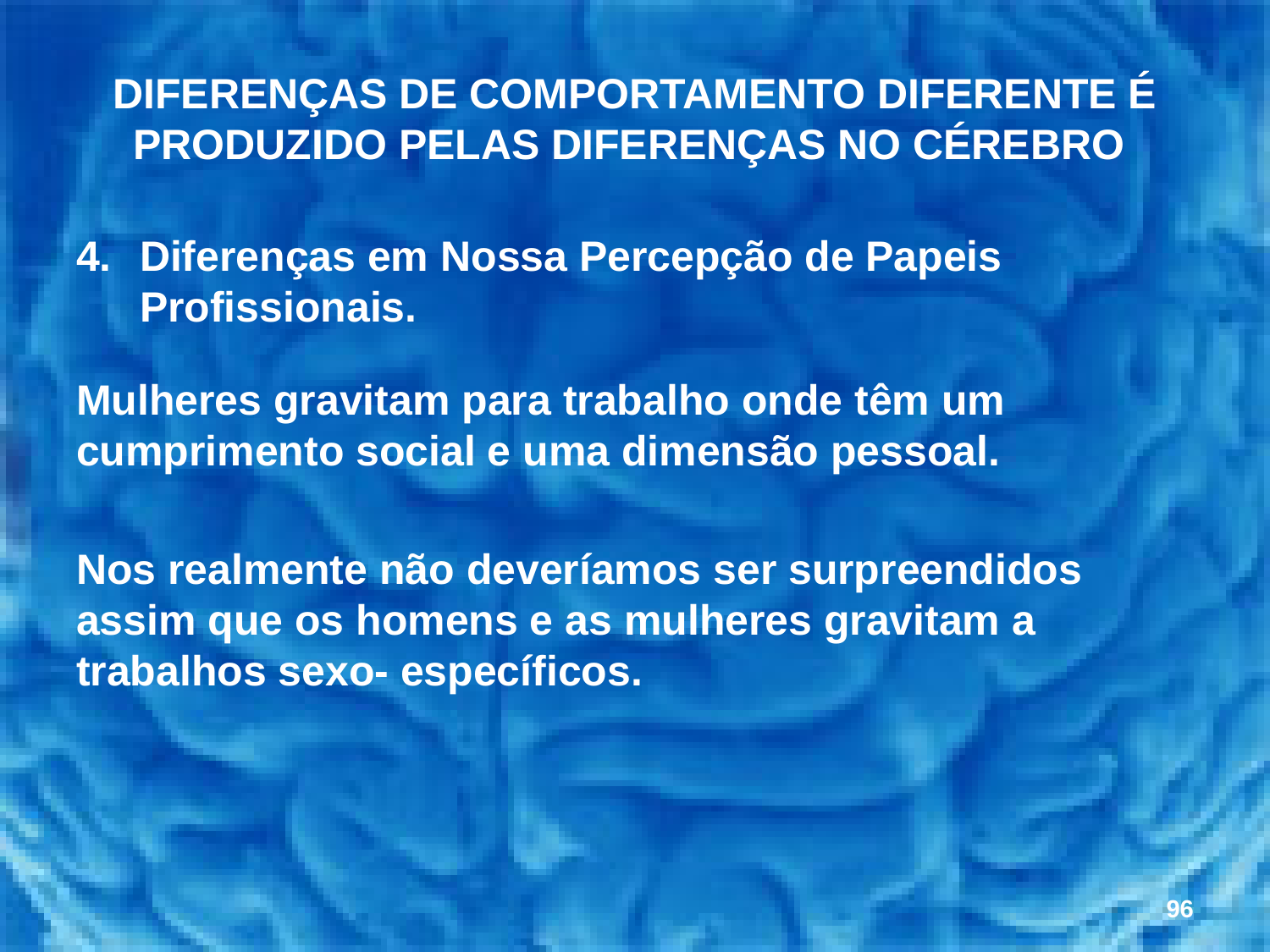

# DIFERENÇAS DE COMPORTAMENTO DIFERENTE É PRODUZIDO PELAS DIFERENÇAS NO CÉREBRO
Diferenças em Nossa Percepção de Papeis Profissionais.

Mulheres gravitam para trabalho onde têm um cumprimento social e uma dimensão pessoal.

Nos realmente não deveríamos ser surpreendidos assim que os homens e as mulheres gravitam a trabalhos sexo- específicos.
96